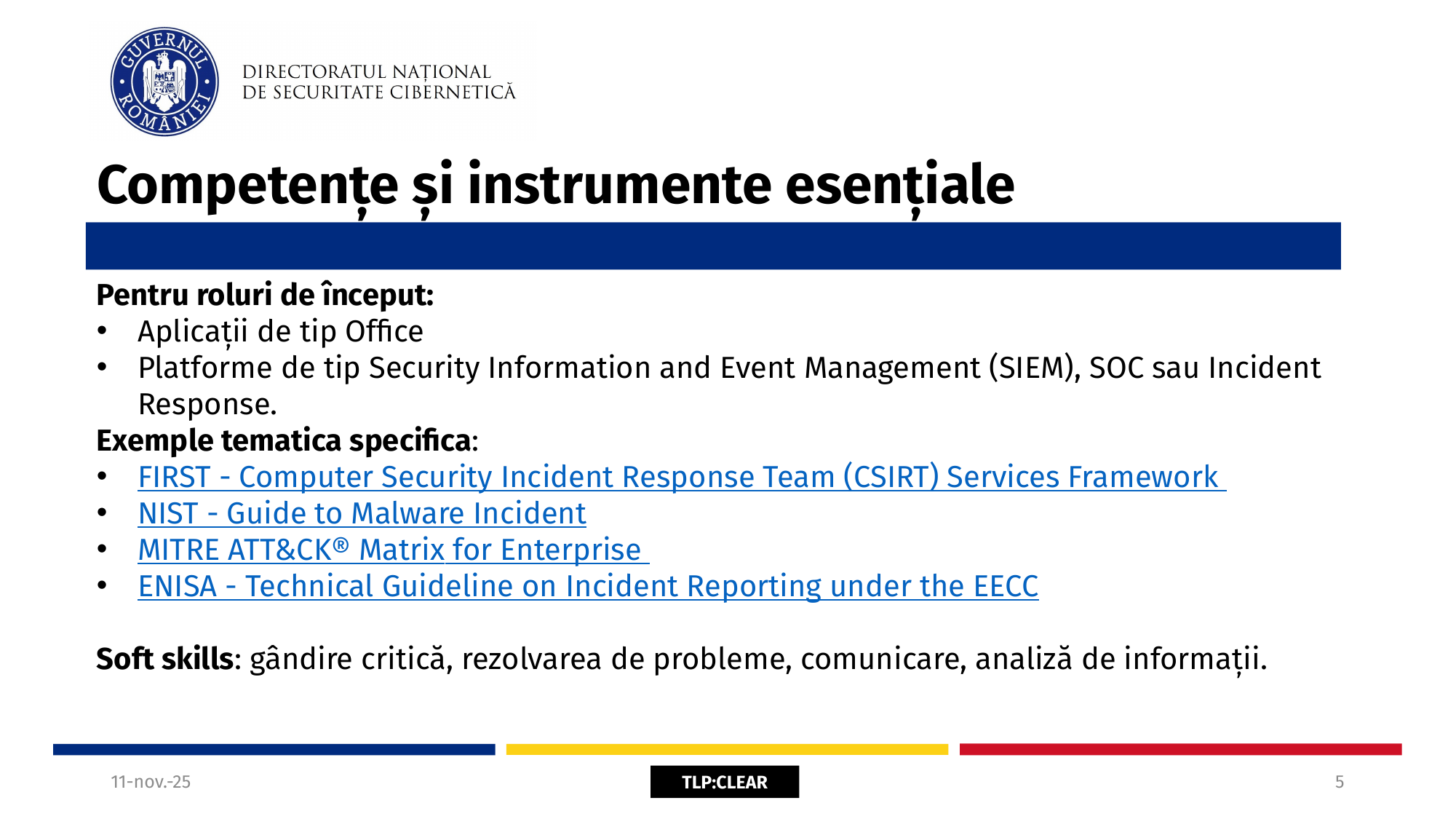

# Competențe și instrumente esențiale

Pentru roluri de început:
Aplicații de tip Office
Platforme de tip Security Information and Event Management (SIEM), SOC sau Incident Response.
Exemple tematica specifica:
FIRST - Computer Security Incident Response Team (CSIRT) Services Framework
NIST - Guide to Malware Incident
MITRE ATT&CK® Matrix for Enterprise
ENISA - Technical Guideline on Incident Reporting under the EECC

Soft skills: gândire critică, rezolvarea de probleme, comunicare, analiză de informații.
11-nov.-25
5